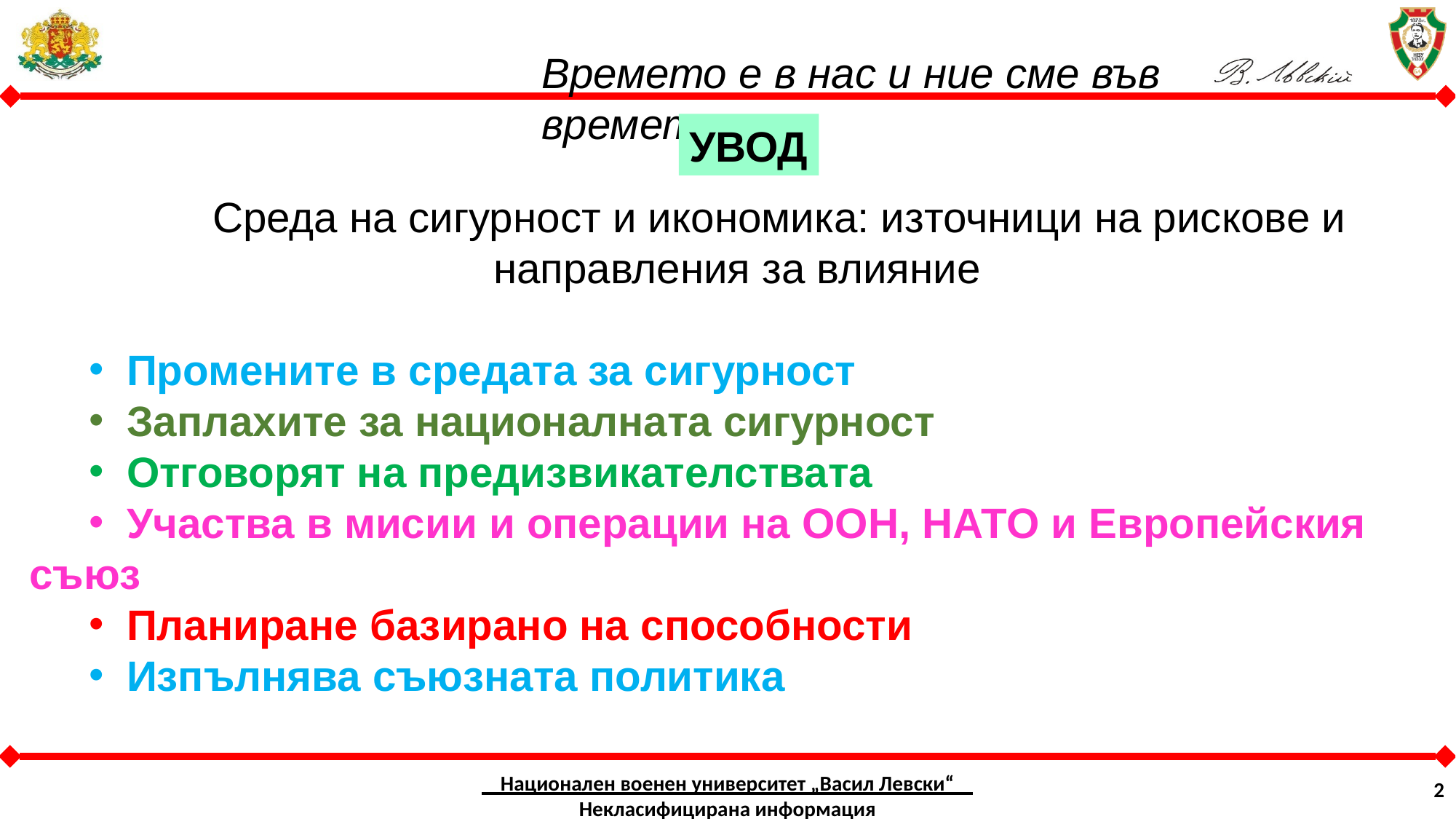

УВОД
Среда на сигурност и икономика: източници на рискове и направления за влияние

 Промените в средата за сигурност
 Заплахите за националната сигурност
 Отговорят на предизвикателствата
 Участва в мисии и операции на ООН, НАТО и Европейския съюз
 Планиране базирано на способности
 Изпълнява съюзната политика

Национален военен университет „Васил Левски“ Некласифицирана информация
2